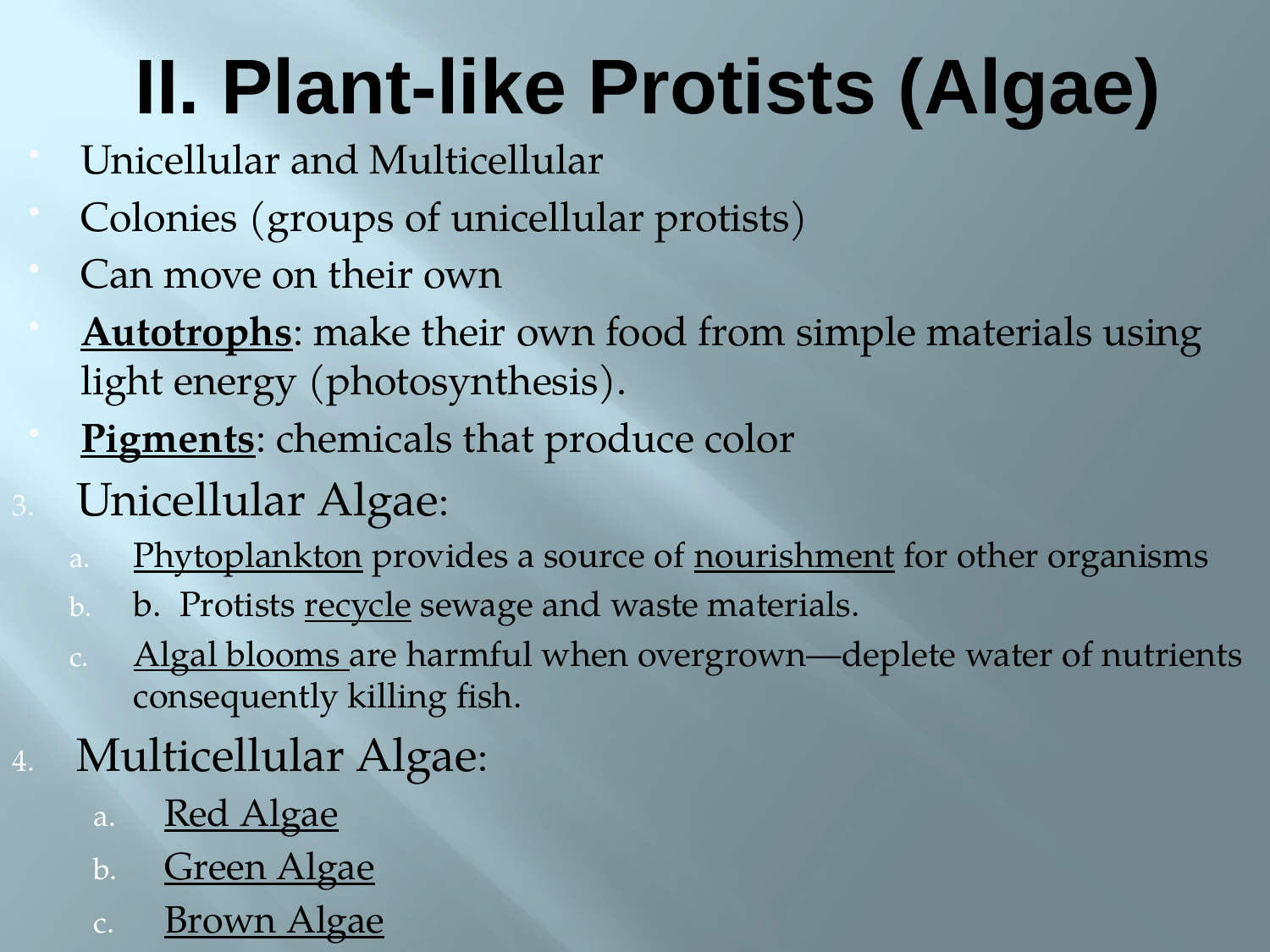

# II. Plant-like Protists (Algae)
Unicellular and Multicellular
Colonies (groups of unicellular protists)
Can move on their own
Autotrophs: make their own food from simple materials using light energy (photosynthesis).
Pigments: chemicals that produce color
Unicellular Algae:
Phytoplankton provides a source of nourishment for other organisms
b.  Protists recycle sewage and waste materials.
Algal blooms are harmful when overgrown—deplete water of nutrients consequently killing fish.
Multicellular Algae:
Red Algae
Green Algae
Brown Algae